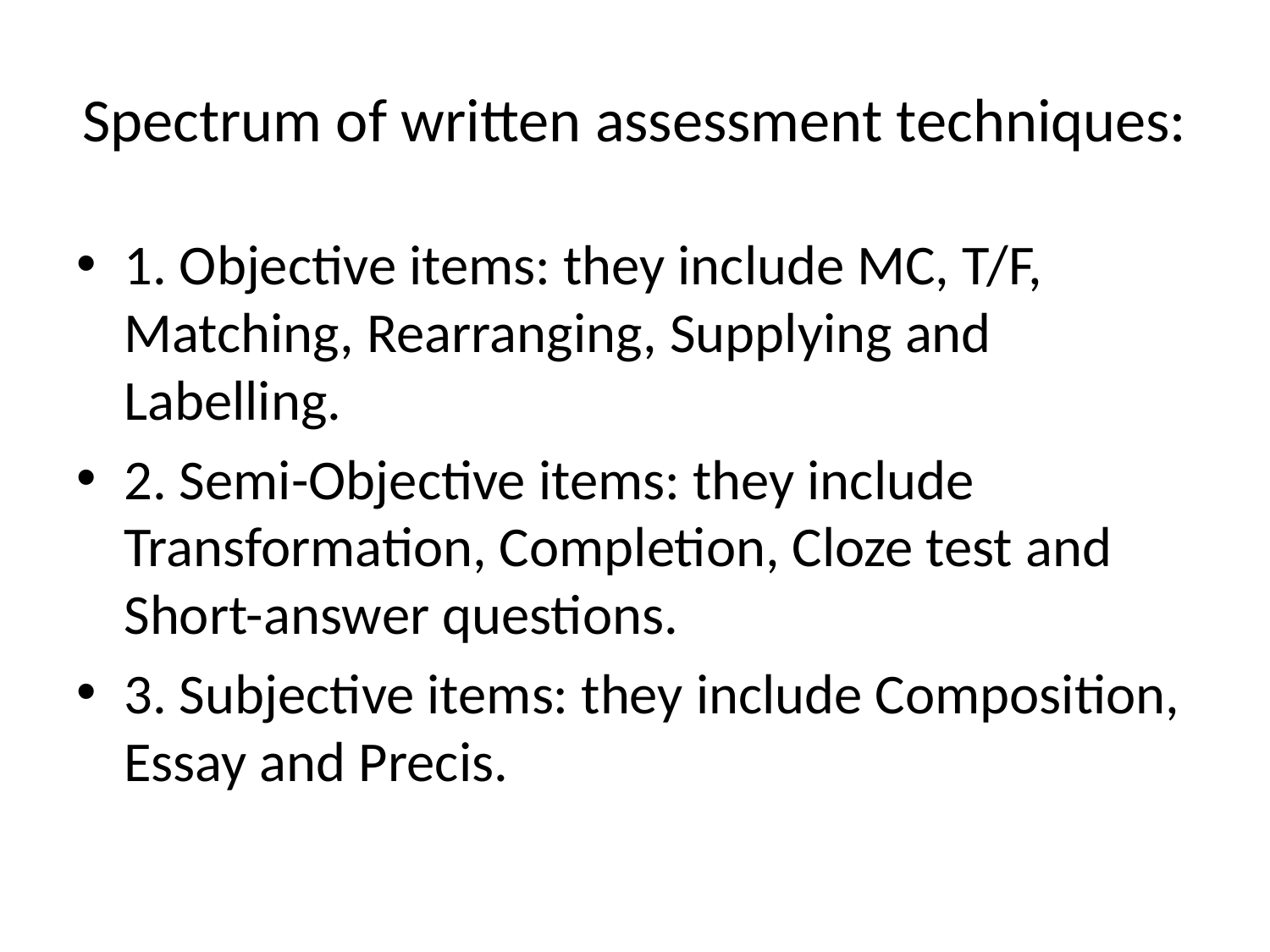

# Spectrum of written assessment techniques:
1. Objective items: they include MC, T/F, Matching, Rearranging, Supplying and Labelling.
2. Semi-Objective items: they include Transformation, Completion, Cloze test and Short-answer questions.
3. Subjective items: they include Composition, Essay and Precis.